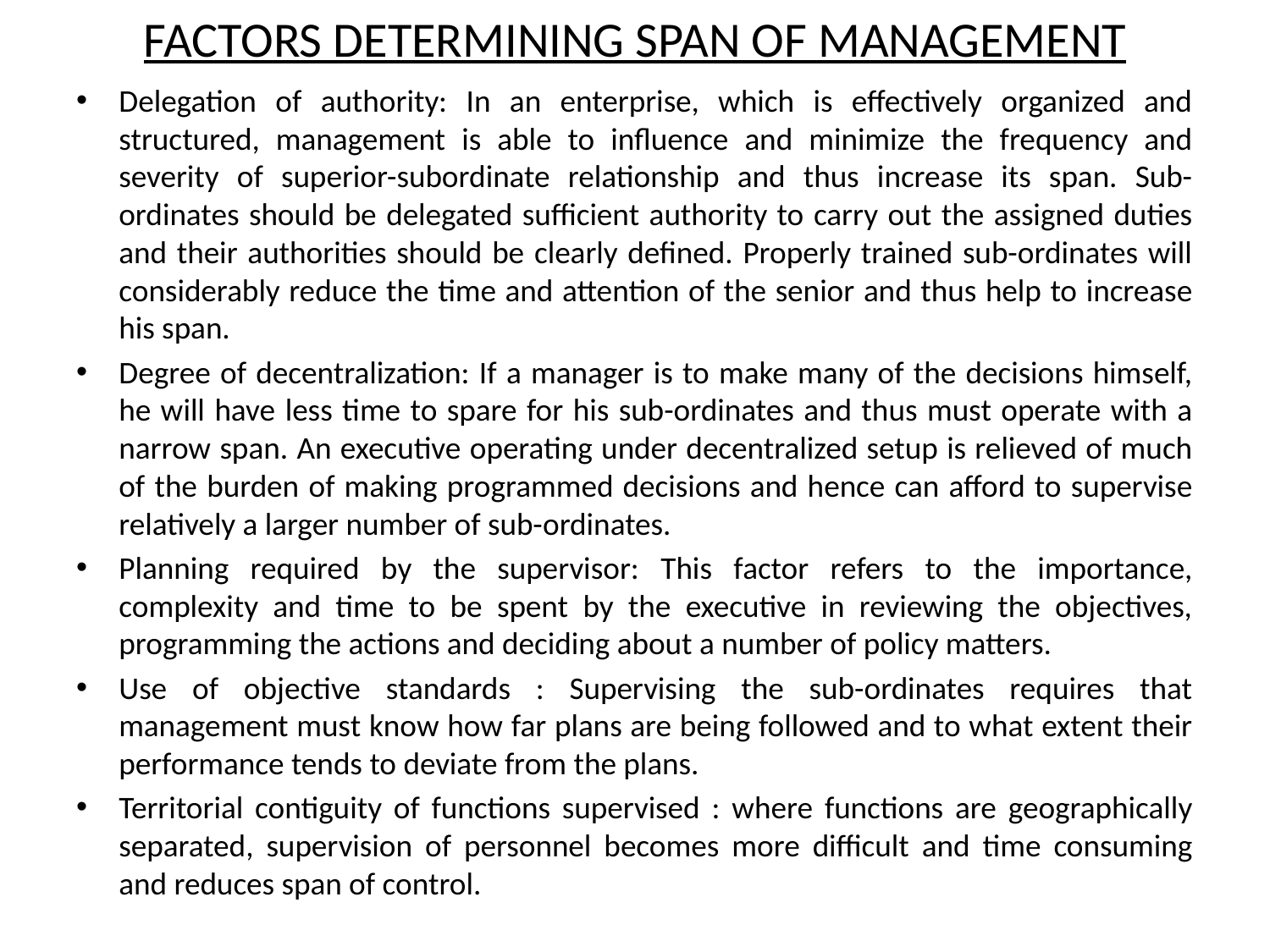

# FACTORS DETERMINING SPAN OF MANAGEMENT
Delegation of authority: In an enterprise, which is effectively organized and structured, management is able to influence and minimize the frequency and severity of superior-subordinate relationship and thus increase its span. Sub-ordinates should be delegated sufficient authority to carry out the assigned duties and their authorities should be clearly defined. Properly trained sub-ordinates will considerably reduce the time and attention of the senior and thus help to increase his span.
Degree of decentralization: If a manager is to make many of the decisions himself, he will have less time to spare for his sub-ordinates and thus must operate with a narrow span. An executive operating under decentralized setup is relieved of much of the burden of making programmed decisions and hence can afford to supervise relatively a larger number of sub-ordinates.
Planning required by the supervisor: This factor refers to the importance, complexity and time to be spent by the executive in reviewing the objectives, programming the actions and deciding about a number of policy matters.
Use of objective standards : Supervising the sub-ordinates requires that management must know how far plans are being followed and to what extent their performance tends to deviate from the plans.
Territorial contiguity of functions supervised : where functions are geographically separated, supervision of personnel becomes more difficult and time consuming and reduces span of control.